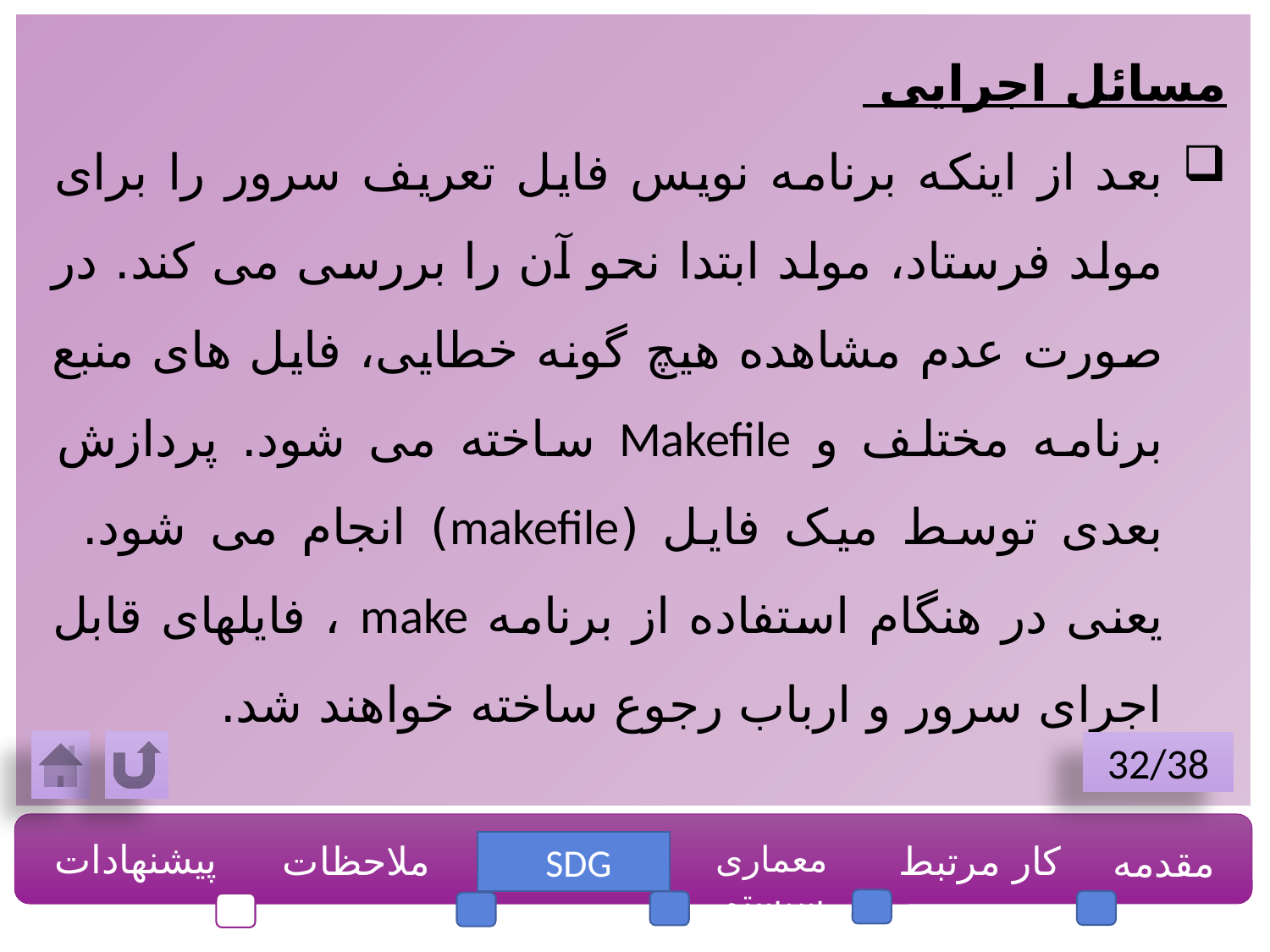

مسائل اجرایی
بعد از اینکه برنامه نویس فایل تعریف سرور را برای مولد فرستاد، مولد ابتدا نحو آن را بررسی می کند. در صورت عدم مشاهده هیچ گونه خطایی، فایل های منبع برنامه مختلف و Makefile ساخته می شود. پردازش بعدی توسط میک فایل (makefile) انجام می شود.  یعنی در هنگام استفاده از برنامه make ، فایلهای قابل اجرای سرور و ارباب رجوع ساخته خواهند شد.

32/38

پیشنهادات
ملاحظات
معماری سیستم
کار مرتبط
مقدمه
SDG